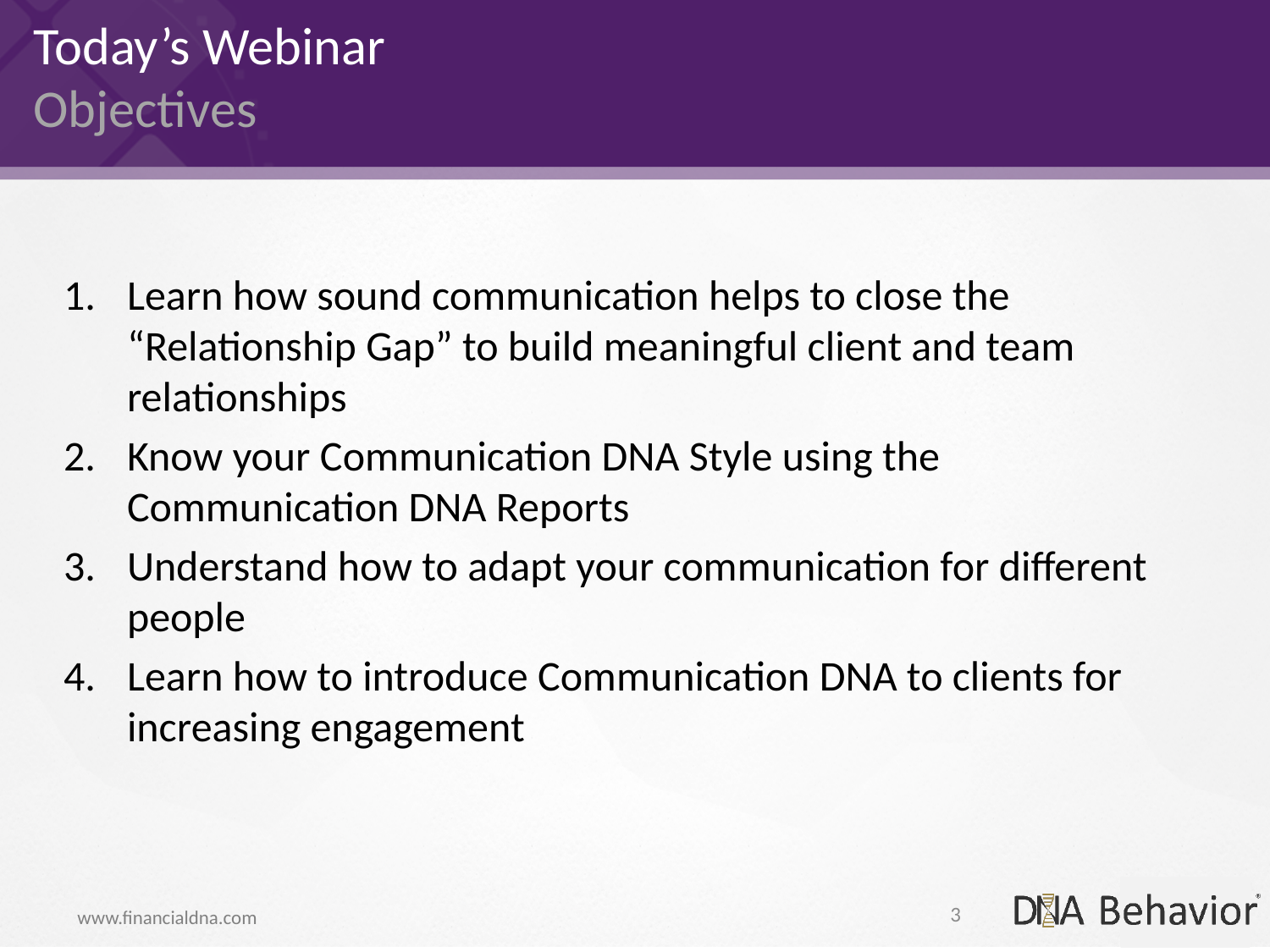

Today’s Webinar
Objectives
Learn how sound communication helps to close the “Relationship Gap” to build meaningful client and team relationships
Know your Communication DNA Style using the Communication DNA Reports
Understand how to adapt your communication for different people
Learn how to introduce Communication DNA to clients for increasing engagement
3